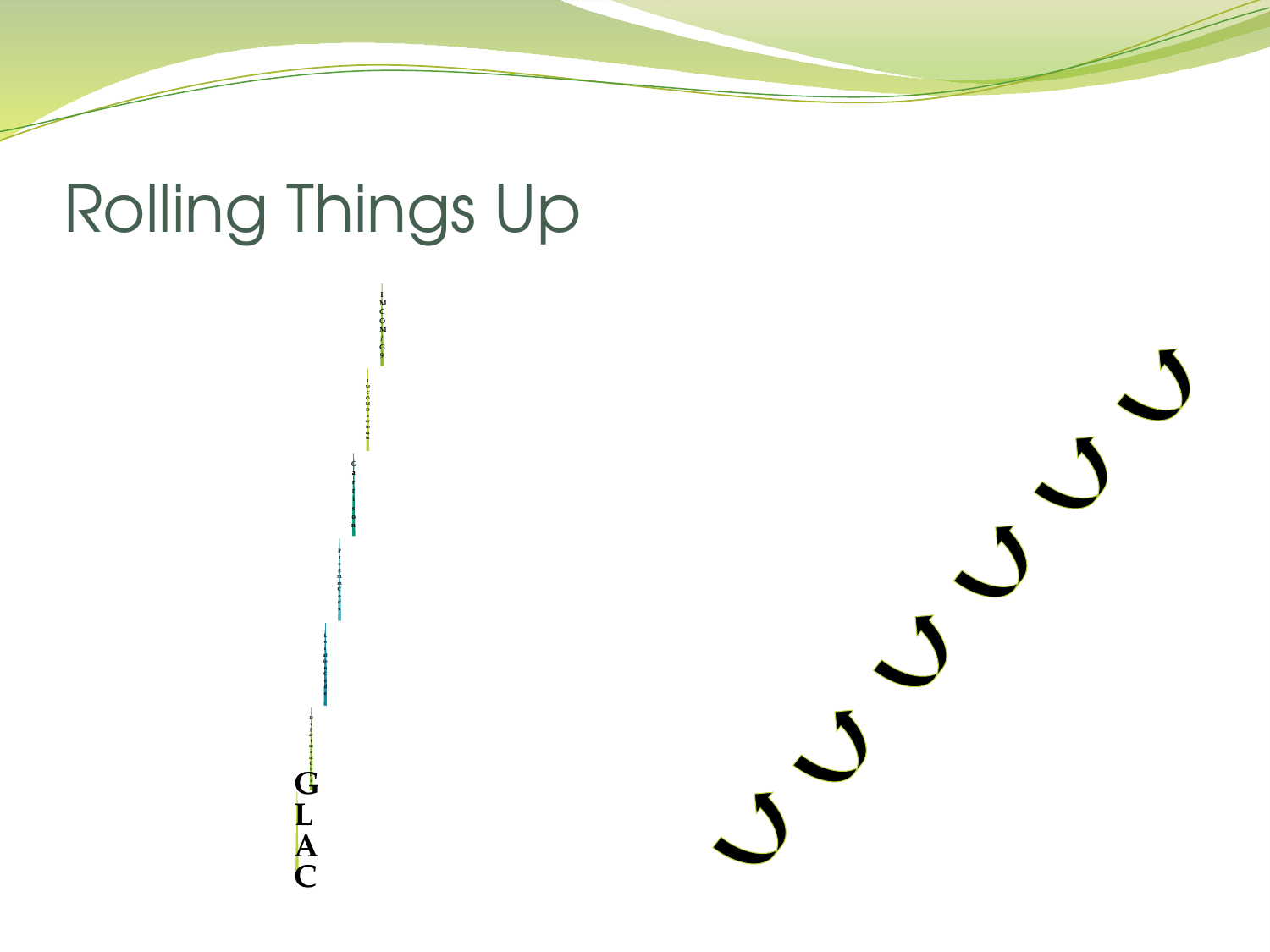

# Rolling Things Up
IMCOM/G9
IMCOM Directorate
Garrison
Program Code
Location Code
Department Code
GLAC